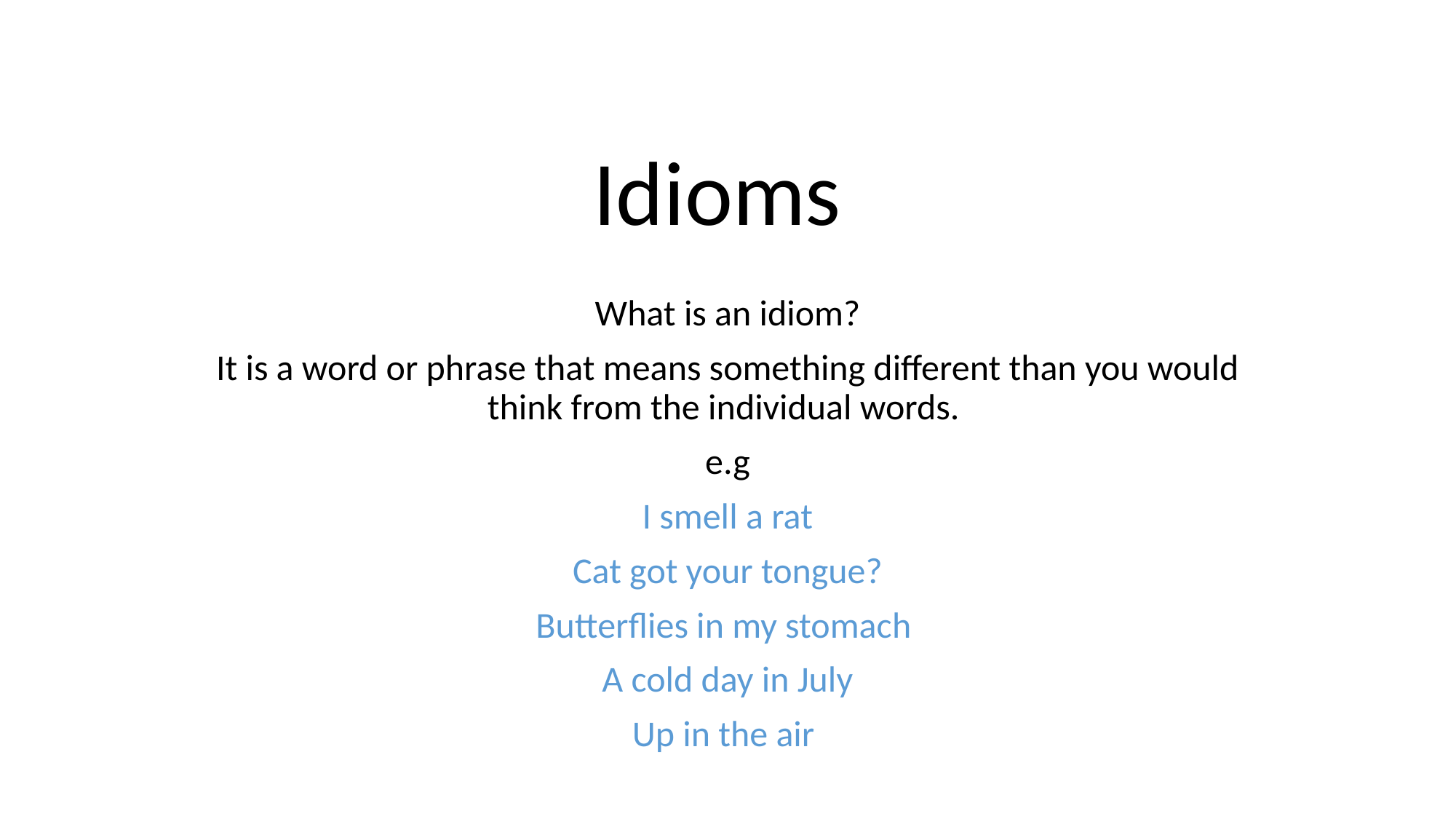

# Idioms
What is an idiom?
It is a word or phrase that means something different than you would think from the individual words.
e.g
I smell a rat
Cat got your tongue?
Butterflies in my stomach
A cold day in July
Up in the air